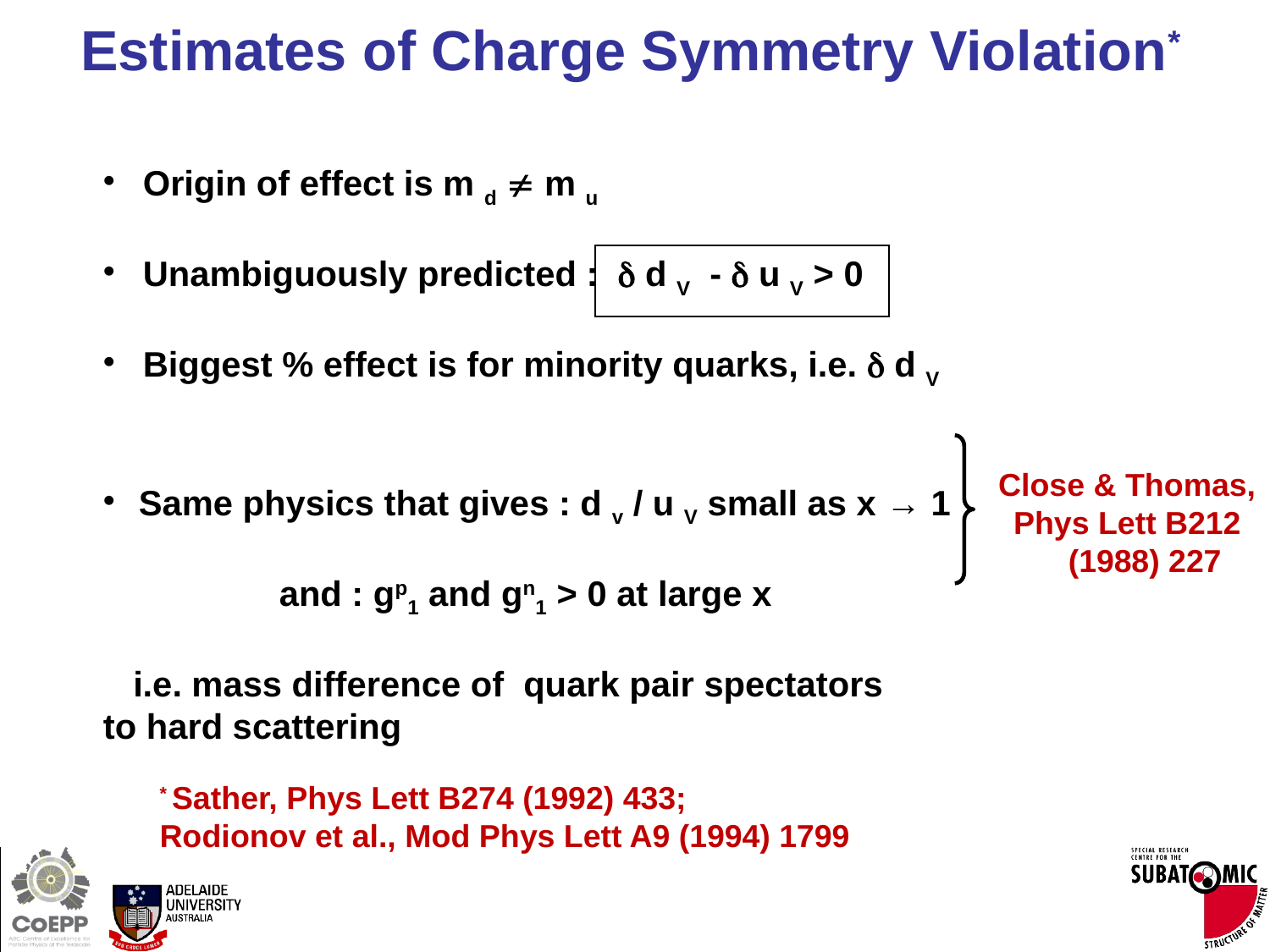

# Estimates of Charge Symmetry Violation*
 Origin of effect is m d ≠ m u
 Unambiguously predicted :  δ d V  - δ u V > 0
 Biggest % effect is for minority quarks, i.e. δ d V
 Same physics that gives : d v / u V small as x → 1
               and : gp1 and gn1 > 0 at large x
i.e. mass difference of  quark pair spectators
to hard scattering

Close & Thomas,
 Phys Lett B212
     (1988) 227
* Sather, Phys Lett B274 (1992) 433;
Rodionov et al., Mod Phys Lett A9 (1994) 1799